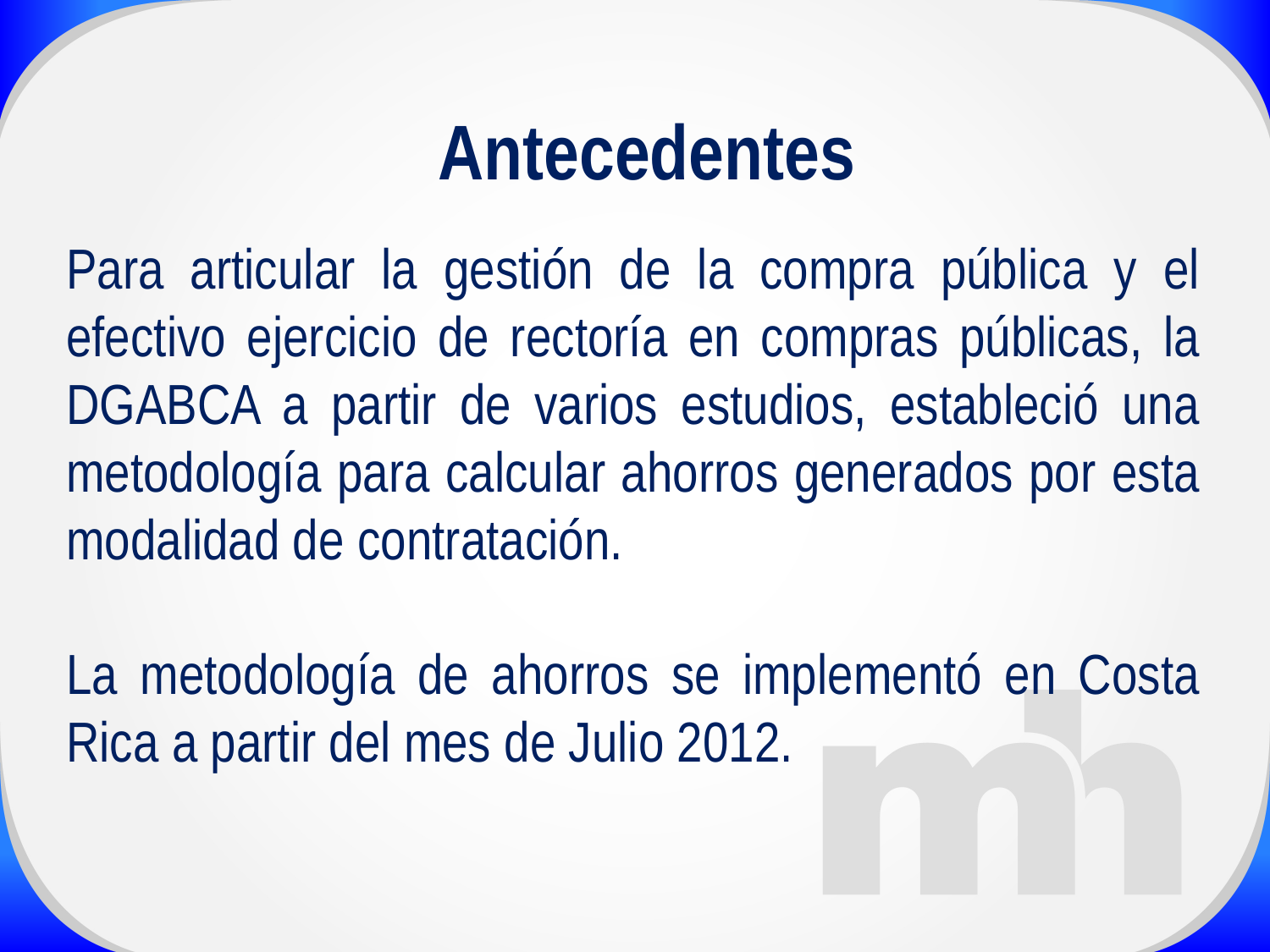

Antecedentes
Para articular la gestión de la compra pública y el efectivo ejercicio de rectoría en compras públicas, la DGABCA a partir de varios estudios, estableció una metodología para calcular ahorros generados por esta modalidad de contratación.

La metodología de ahorros se implementó en Costa Rica a partir del mes de Julio 2012.